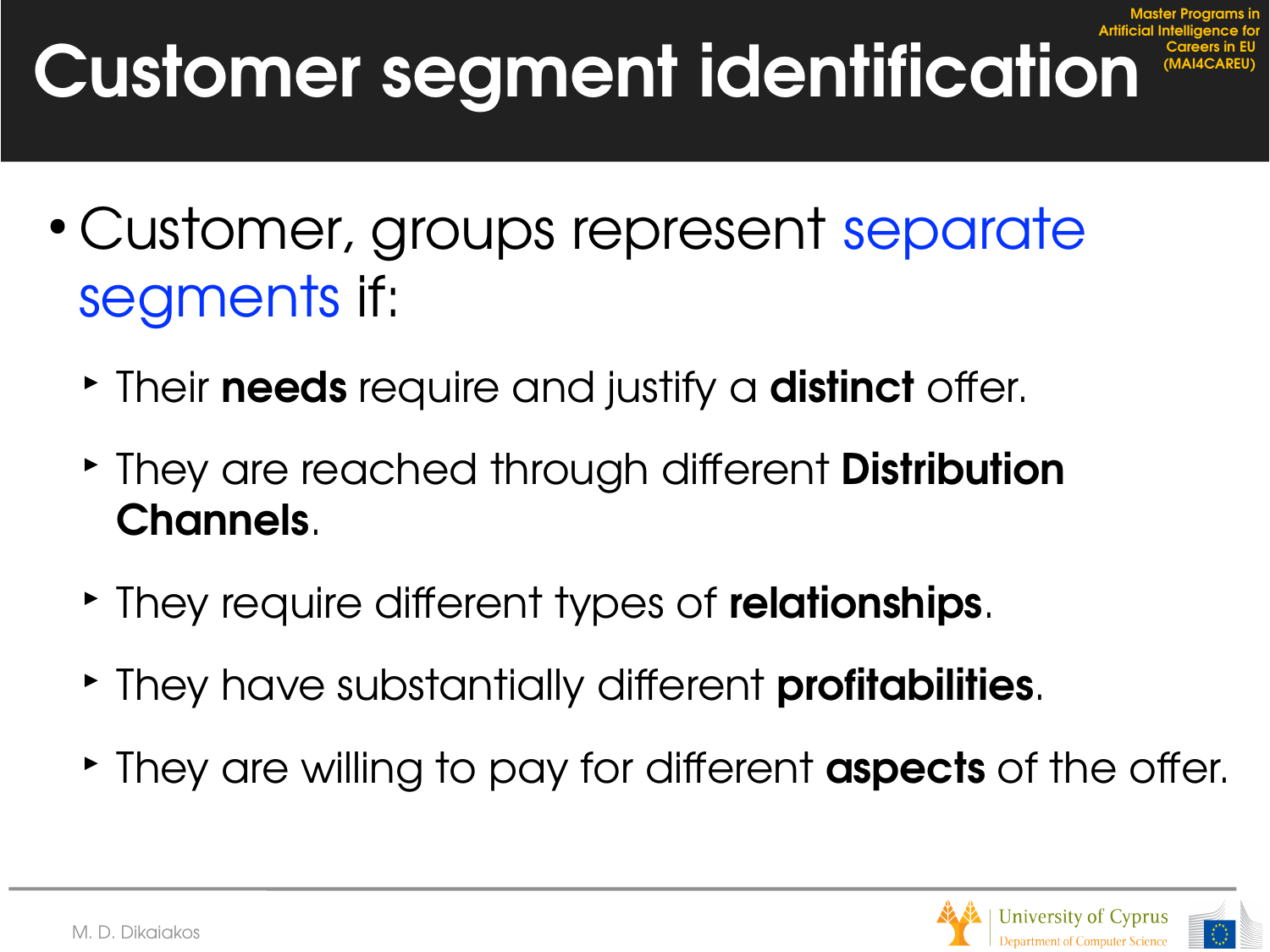

# Customer segment identification
Customer, groups represent separate segments if:
Their needs require and justify a distinct offer.
They are reached through different Distribution Channels.
They require different types of relationships.
They have substantially different profitabilities.
They are willing to pay for different aspects of the offer.
20